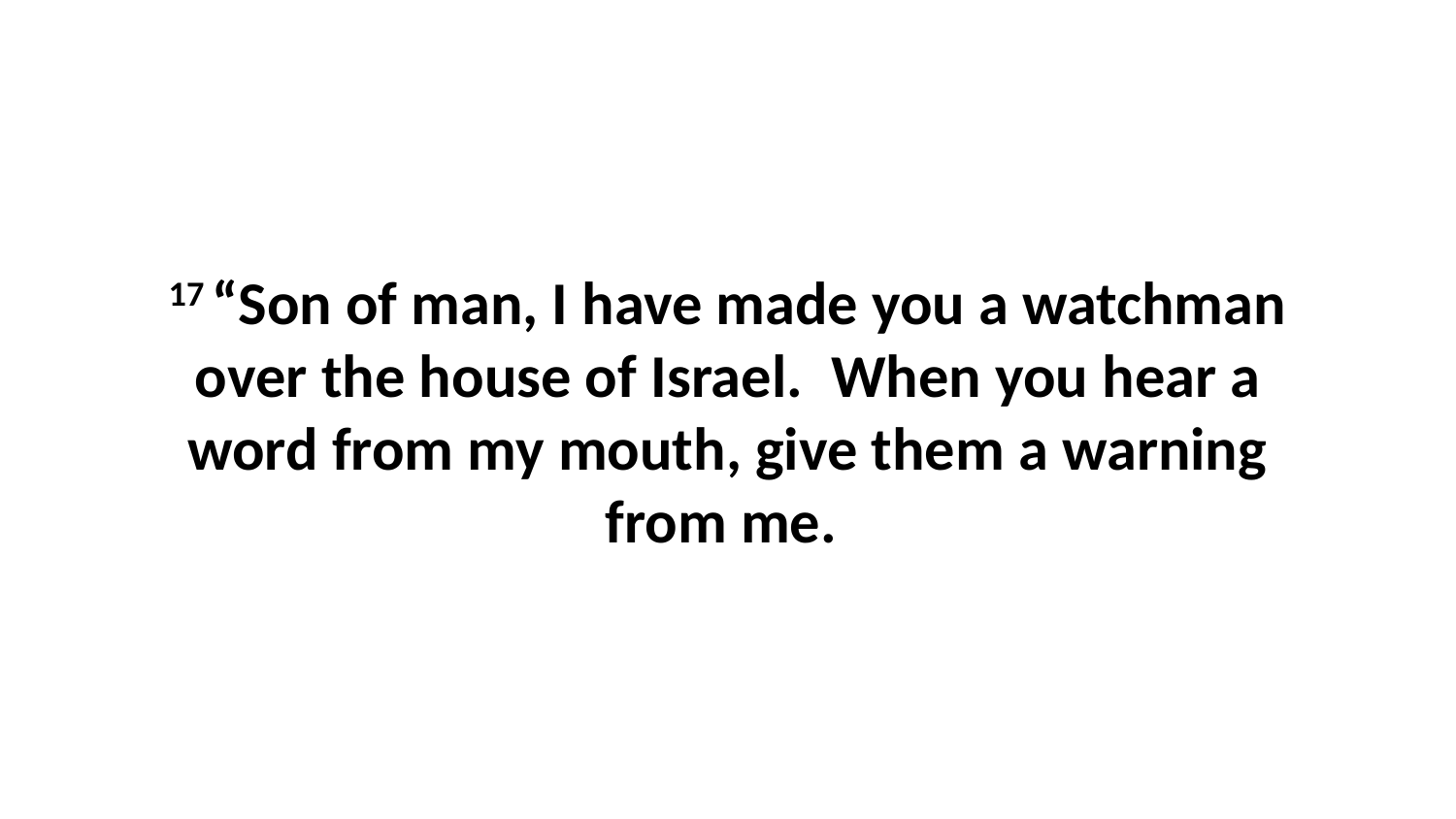

17 “Son of man, I have made you a watchman over the house of Israel.  When you hear a word from my mouth, give them a warning from me.